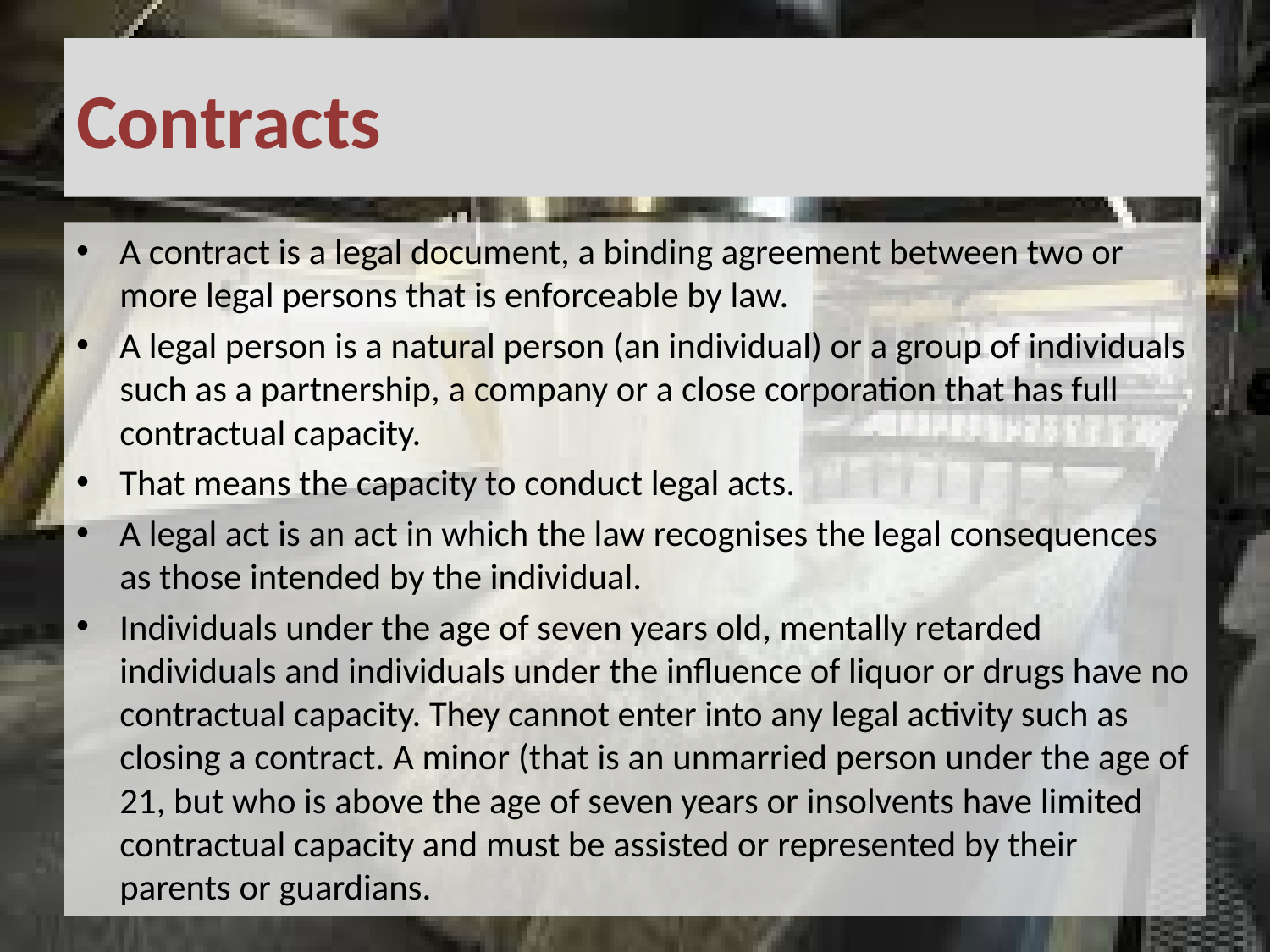

# Contracts
A contract is a legal document, a binding agreement between two or more legal persons that is enforceable by law.
A legal person is a natural person (an individual) or a group of individuals such as a partnership, a company or a close corporation that has full contractual capacity.
That means the capacity to conduct legal acts.
A legal act is an act in which the law recognises the legal consequences as those intended by the individual.
Individuals under the age of seven years old, mentally retarded individuals and individuals under the influence of liquor or drugs have no contractual capacity. They cannot enter into any legal activity such as closing a contract. A minor (that is an unmarried person under the age of 21, but who is above the age of seven years or insolvents have limited contractual capacity and must be assisted or represented by their parents or guardians.